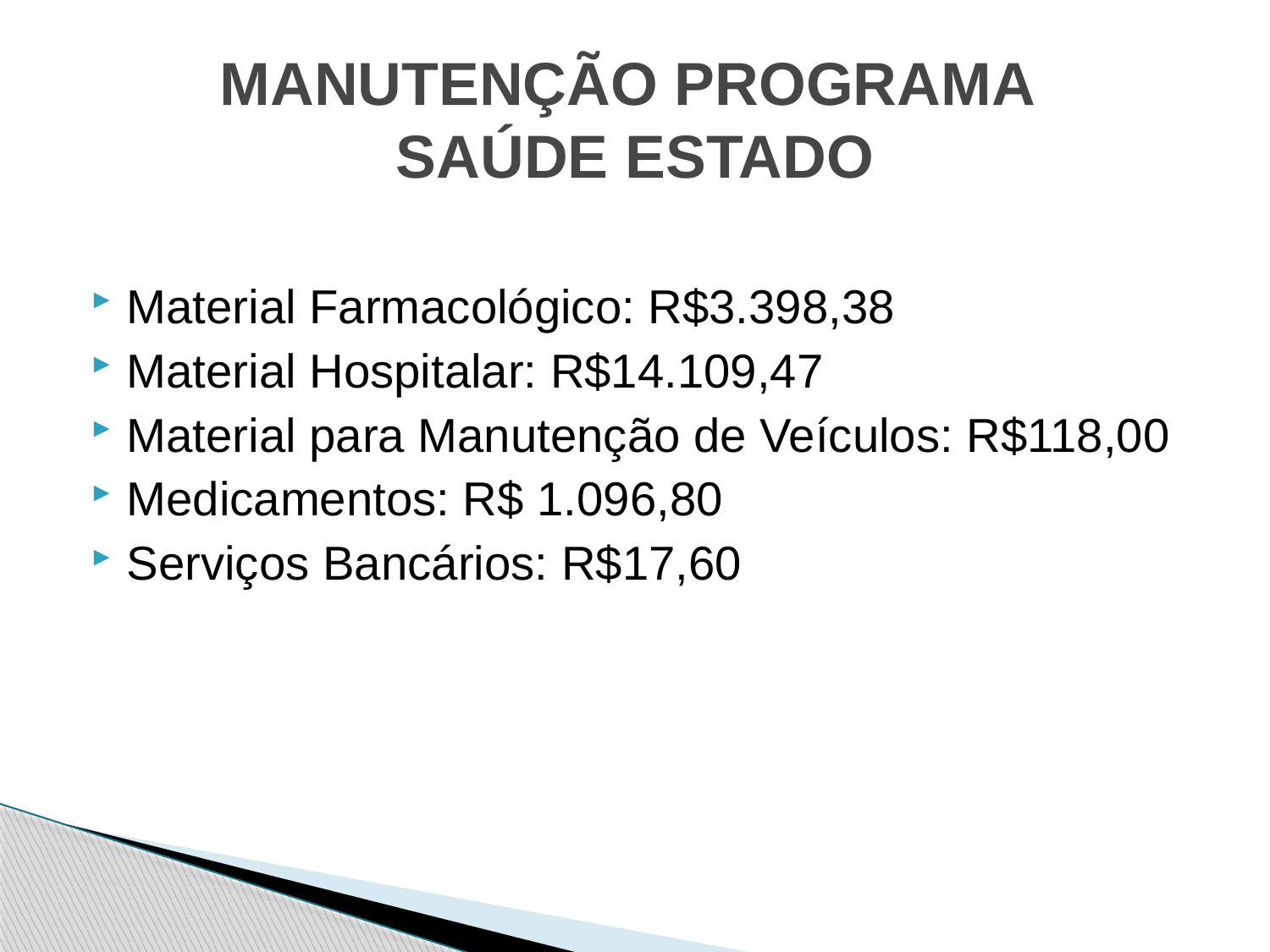

# MANUTENÇÃO PROGRAMA SAÚDE ESTADO

Material Farmacológico: R$3.398,38
Material Hospitalar: R$14.109,47
Material para Manutenção de Veículos: R$118,00
Medicamentos: R$ 1.096,80
Serviços Bancários: R$17,60